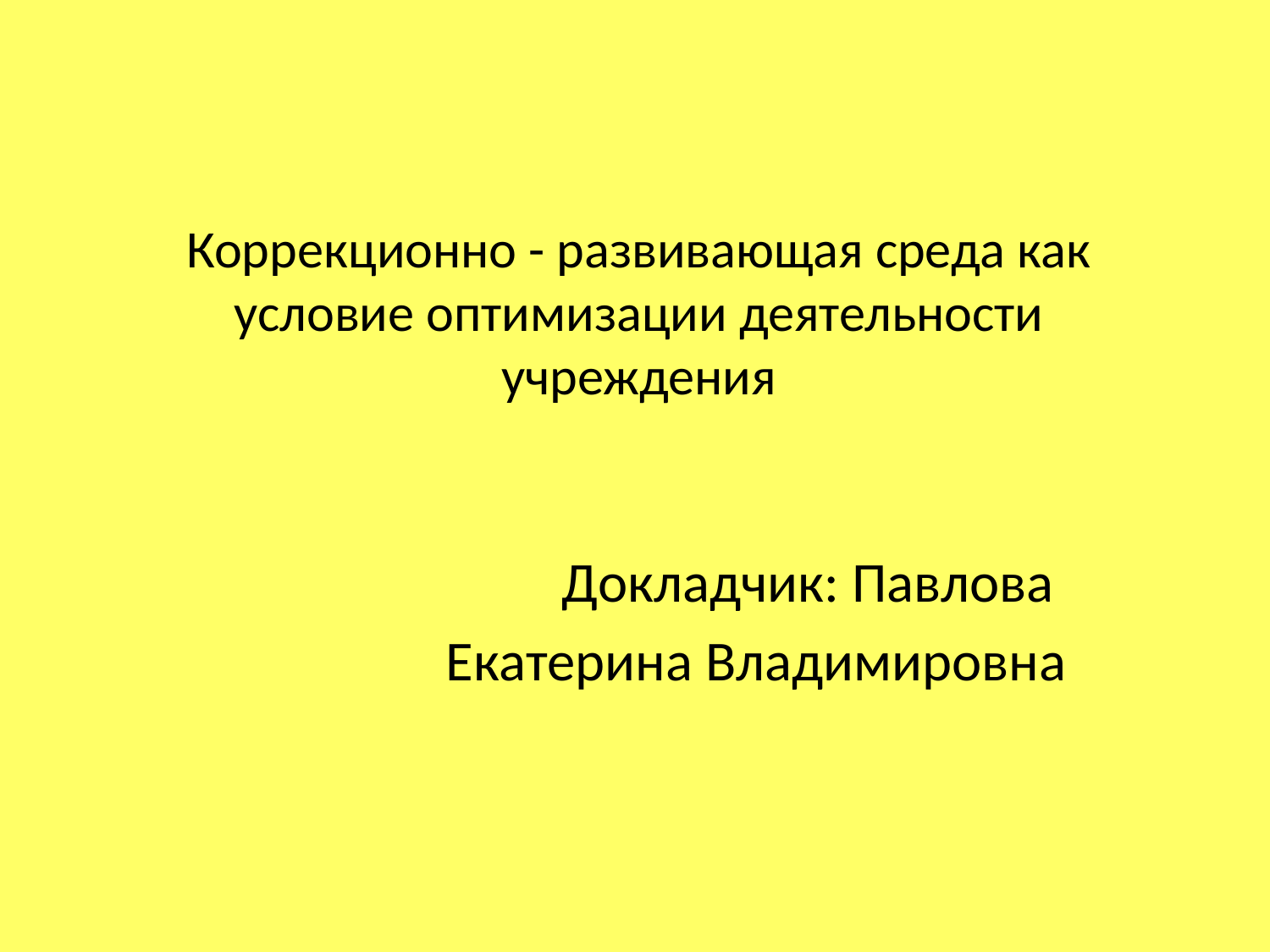

# Коррекционно - развивающая среда как условие оптимизации деятельности учреждения
Докладчик: Павлова
Екатерина Владимировна